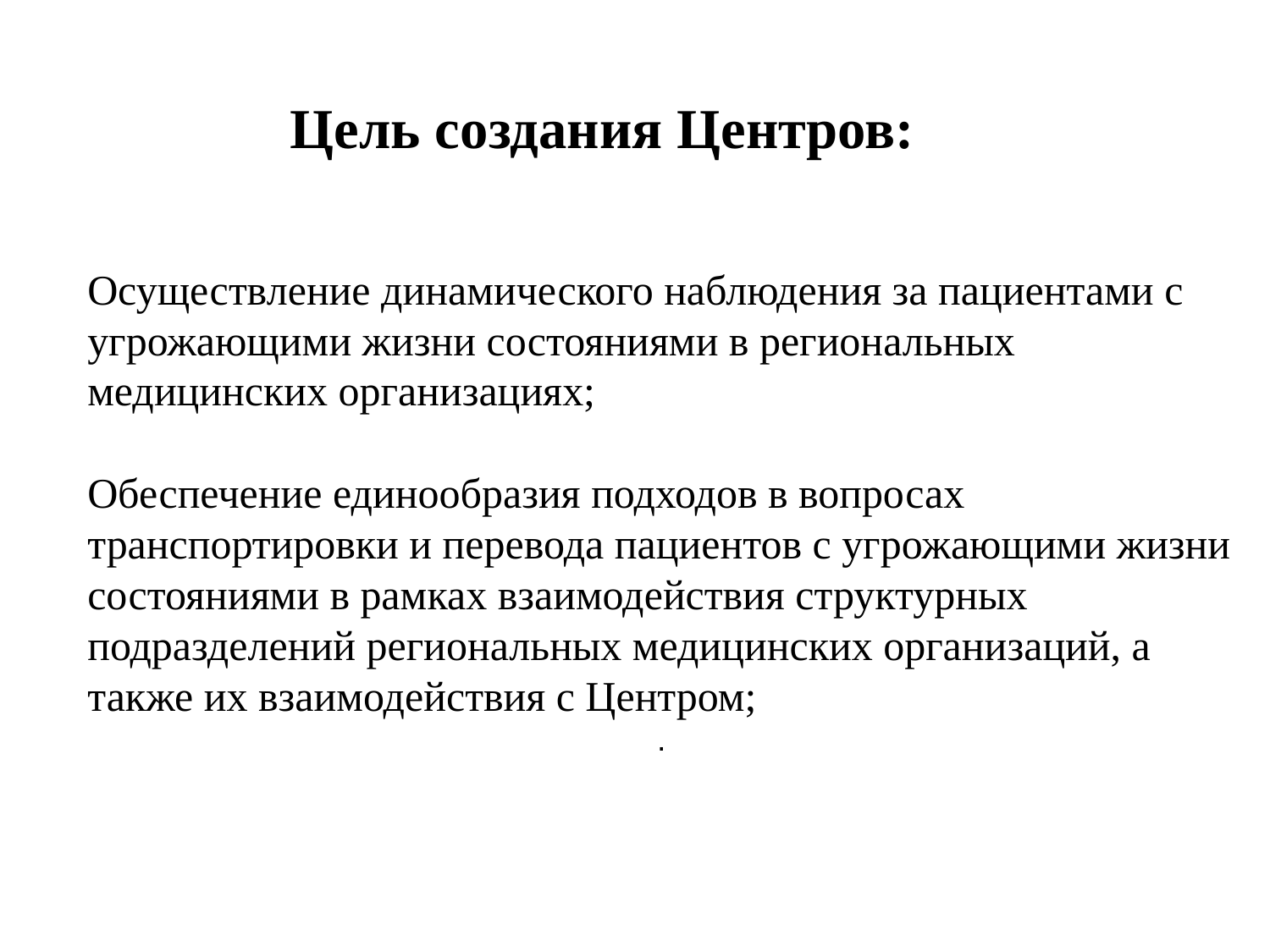

Цель создания Центров:
Осуществление динамического наблюдения за пациентами с угрожающими жизни состояниями в региональных медицинских организациях;

Обеспечение единообразия подходов в вопросах транспортировки и перевода пациентов с угрожающими жизни состояниями в рамках взаимодействия структурных подразделений региональных медицинских организаций, а также их взаимодействия с Центром;
.